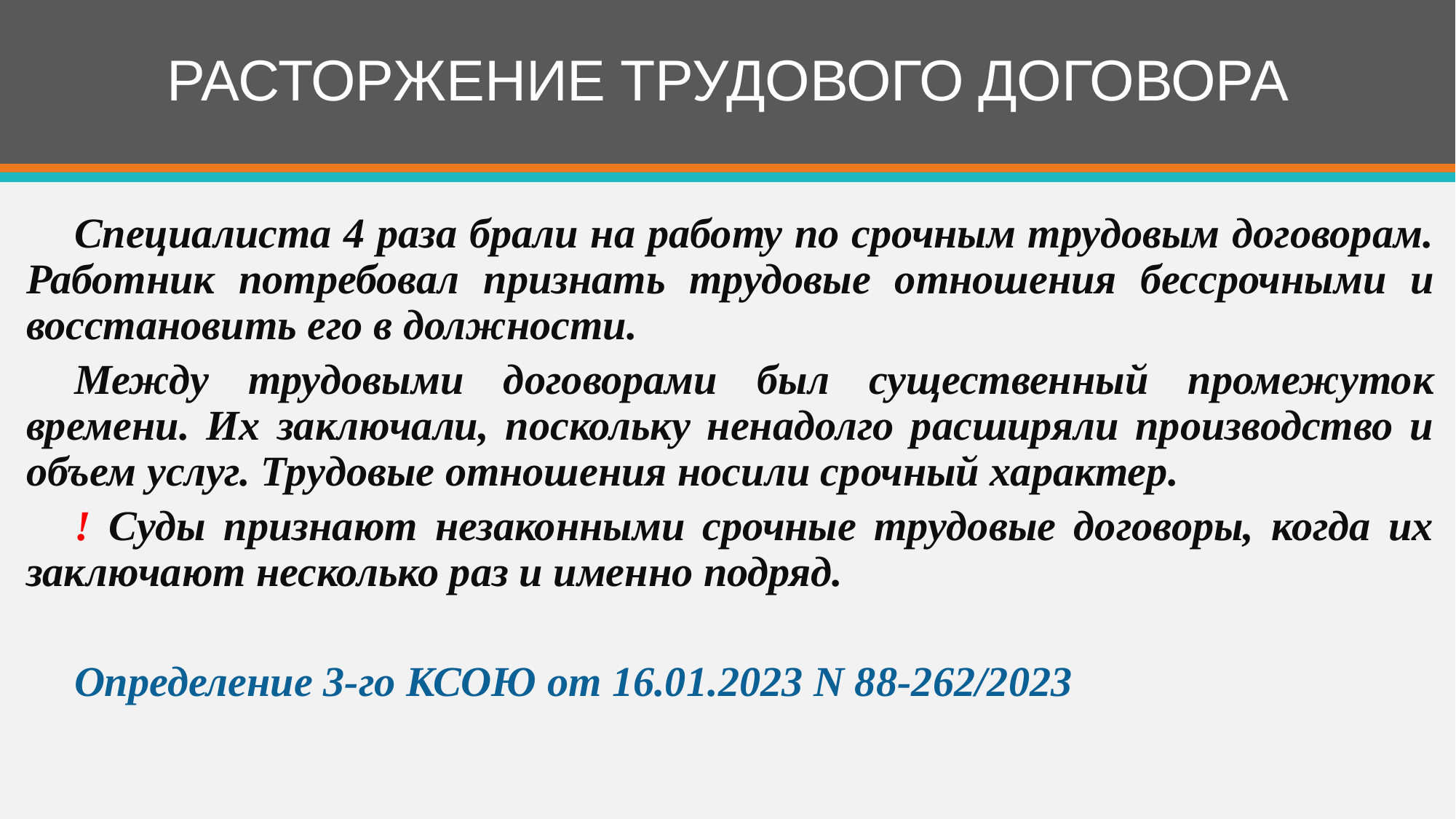

# РАСТОРЖЕНИЕ ТРУДОВОГО ДОГОВОРА
Специалиста 4 раза брали на работу по срочным трудовым договорам. Работник потребовал признать трудовые отношения бессрочными и восстановить его в должности.
Между трудовыми договорами был существенный промежуток времени. Их заключали, поскольку ненадолго расширяли производство и объем услуг. Трудовые отношения носили срочный характер.
! Суды признают незаконными срочные трудовые договоры, когда их заключают несколько раз и именно подряд.

Определение 3-го КСОЮ от 16.01.2023 N 88-262/2023